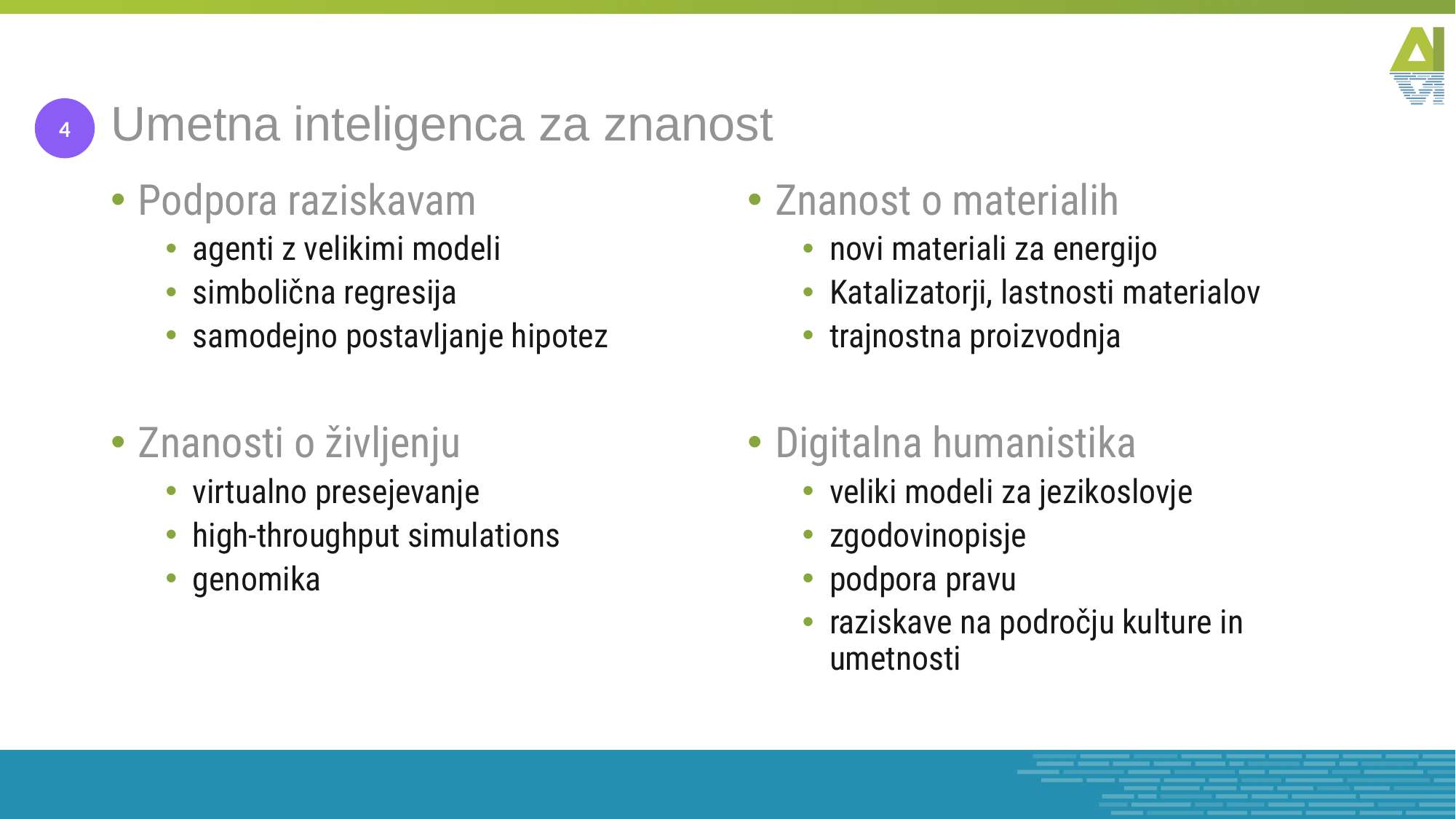

# Umetna inteligenca za znanost

4
Podpora raziskavam
agenti z velikimi modeli
simbolična regresija
samodejno postavljanje hipotez

Znanosti o življenju
virtualno presejevanje
high-throughput simulations
genomika
Znanost o materialih
novi materiali za energijo
Katalizatorji, lastnosti materialov
trajnostna proizvodnja

Digitalna humanistika
veliki modeli za jezikoslovje
zgodovinopisje
podpora pravu
raziskave na področju kulture in umetnosti

10